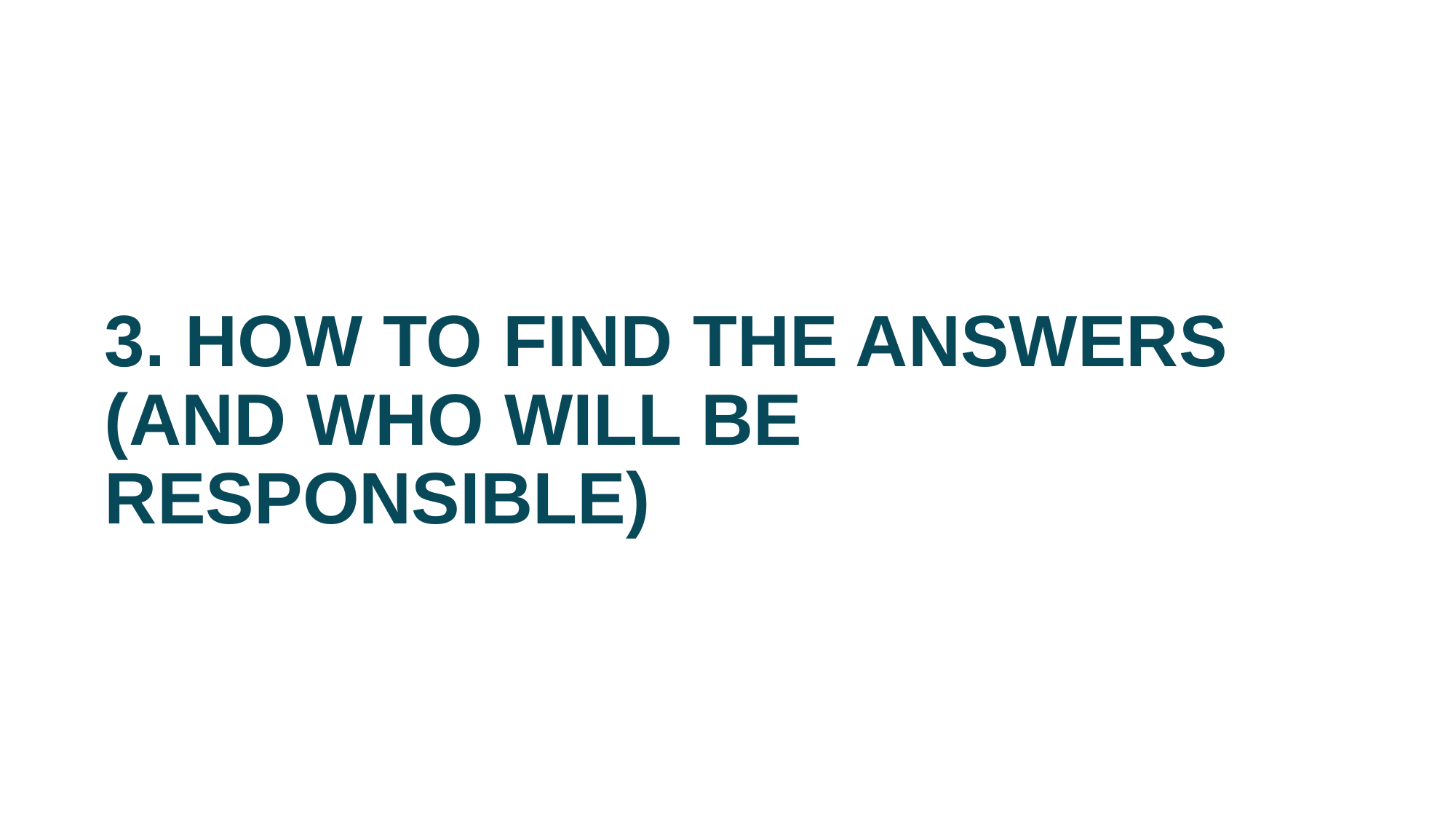

# 3. HOW TO FIND THE ANSWERS (AND WHO WILL BE RESPONSIBLE)